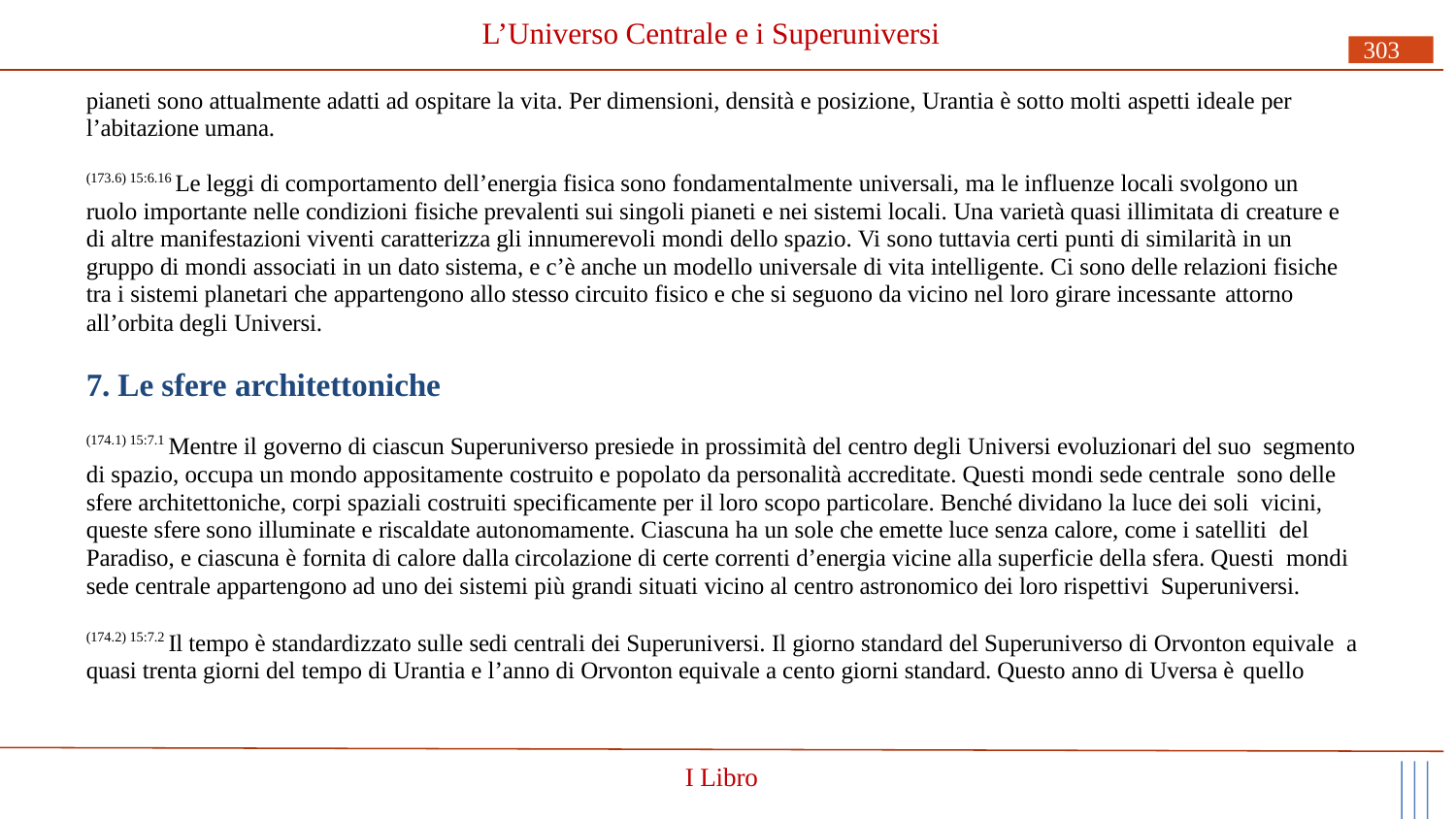

# L’Universo Centrale e i Superuniversi
303

pianeti sono attualmente adatti ad ospitare la vita. Per dimensioni, densità e posizione, Urantia è sotto molti aspetti ideale per  l’abitazione umana.

(173.6) 15:6.16 Le leggi di comportamento dell’energia fisica sono fondamentalmente universali, ma le influenze locali svolgono un  ruolo importante nelle condizioni fisiche prevalenti sui singoli pianeti e nei sistemi locali. Una varietà quasi illimitata di creature e  di altre manifestazioni viventi caratterizza gli innumerevoli mondi dello spazio. Vi sono tuttavia certi punti di similarità in un  gruppo di mondi associati in un dato sistema, e c’è anche un modello universale di vita intelligente. Ci sono delle relazioni fisiche  tra i sistemi planetari che appartengono allo stesso circuito fisico e che si seguono da vicino nel loro girare incessante attorno
all’orbita degli Universi.

7. Le sfere architettoniche
(174.1) 15:7.1 Mentre il governo di ciascun Superuniverso presiede in prossimità del centro degli Universi evoluzionari del suo  segmento di spazio, occupa un mondo appositamente costruito e popolato da personalità accreditate. Questi mondi sede centrale  sono delle sfere architettoniche, corpi spaziali costruiti specificamente per il loro scopo particolare. Benché dividano la luce dei soli  vicini, queste sfere sono illuminate e riscaldate autonomamente. Ciascuna ha un sole che emette luce senza calore, come i satelliti  del Paradiso, e ciascuna è fornita di calore dalla circolazione di certe correnti d’energia vicine alla superficie della sfera. Questi  mondi sede centrale appartengono ad uno dei sistemi più grandi situati vicino al centro astronomico dei loro rispettivi  Superuniversi.

(174.2) 15:7.2 Il tempo è standardizzato sulle sedi centrali dei Superuniversi. Il giorno standard del Superuniverso di Orvonton equivale  a quasi trenta giorni del tempo di Urantia e l’anno di Orvonton equivale a cento giorni standard. Questo anno di Uversa è quello

I Libro